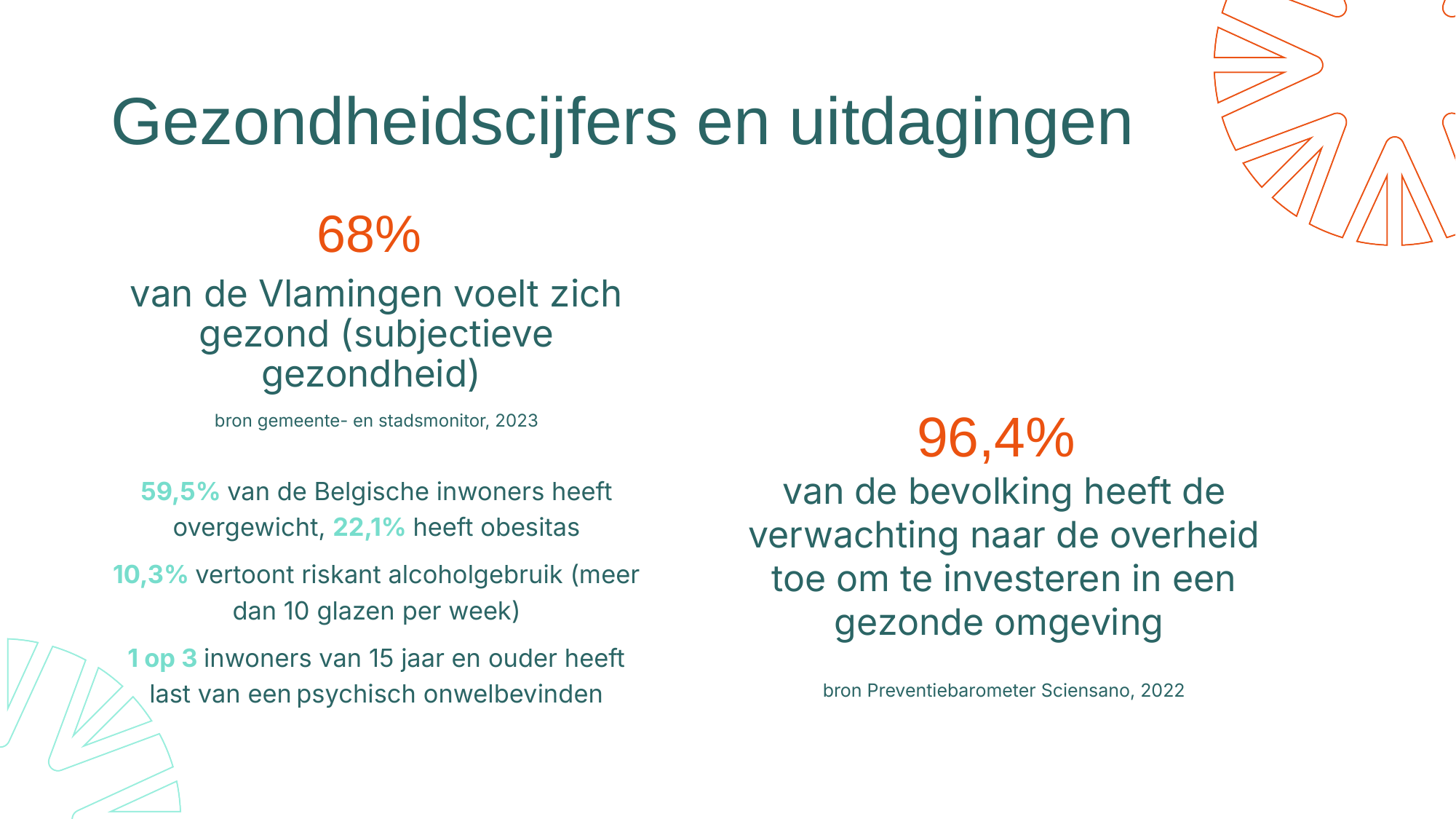

# Gezondheidscijfers en uitdagingen
68%
van de Vlamingen voelt zich gezond (subjectieve gezondheid)
bron gemeente- en stadsmonitor, 2023

59,5% van de Belgische inwoners heeft overgewicht, 22,1% heeft obesitas
10,3% vertoont riskant alcoholgebruik (meer dan 10 glazen per week)
1 op 3 inwoners van 15 jaar en ouder heeft last van een psychisch onwelbevinden
96,4%
van de bevolking heeft de verwachting naar de overheid toe om te investeren in een gezonde omgeving

bron Preventiebarometer Sciensano, 2022